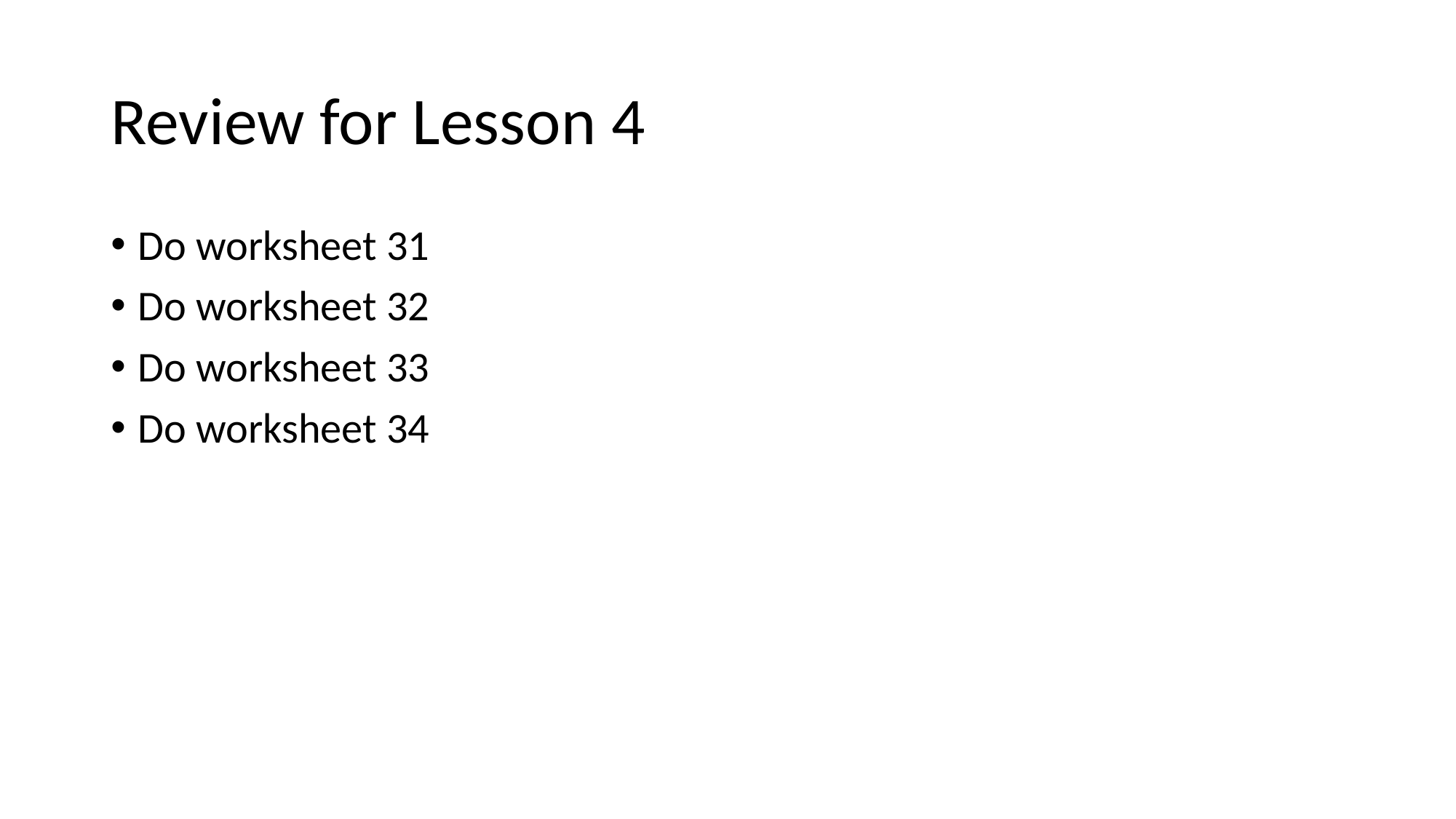

# Review for Lesson 4
Do worksheet 31
Do worksheet 32
Do worksheet 33
Do worksheet 34